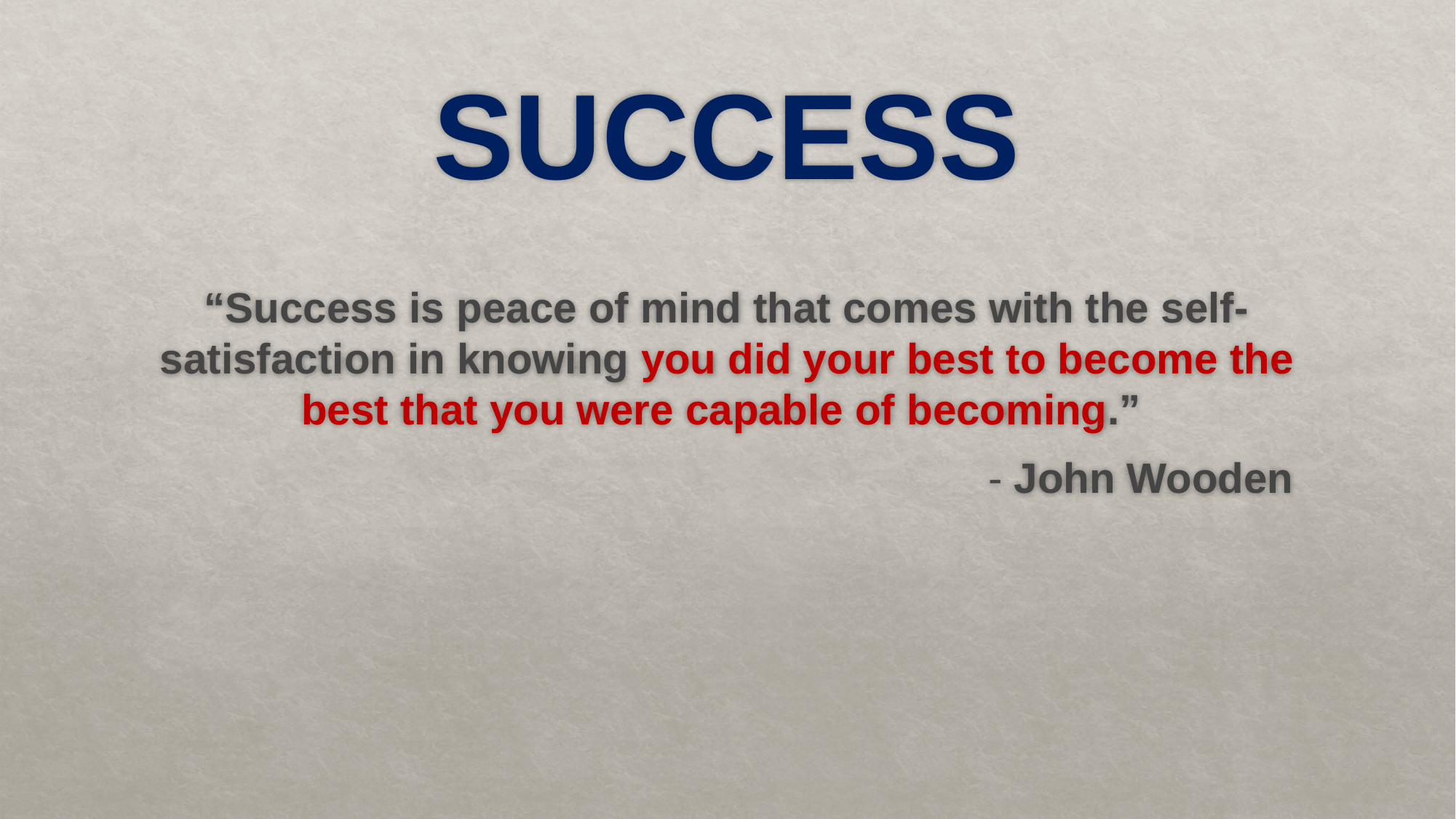

# SUCCESS

“Success is peace of mind that comes with the self-satisfaction in knowing you did your best to become the best that you were capable of becoming.”
                                                                      - John Wooden